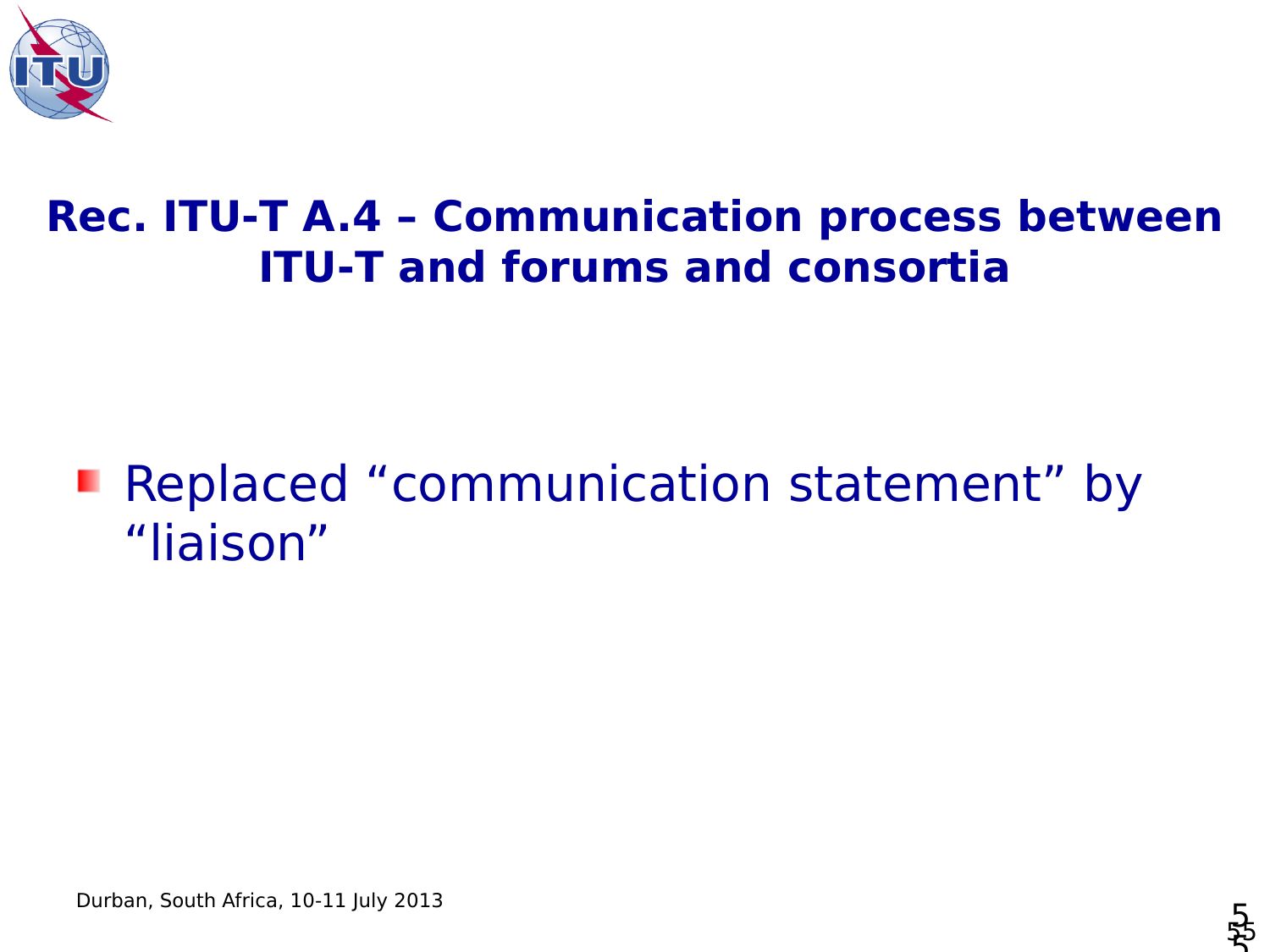

# Rec. ITU‑T A.4 – Communication process between ITU‑T and forums and consortia
Replaced “communication statement” by “liaison”
55